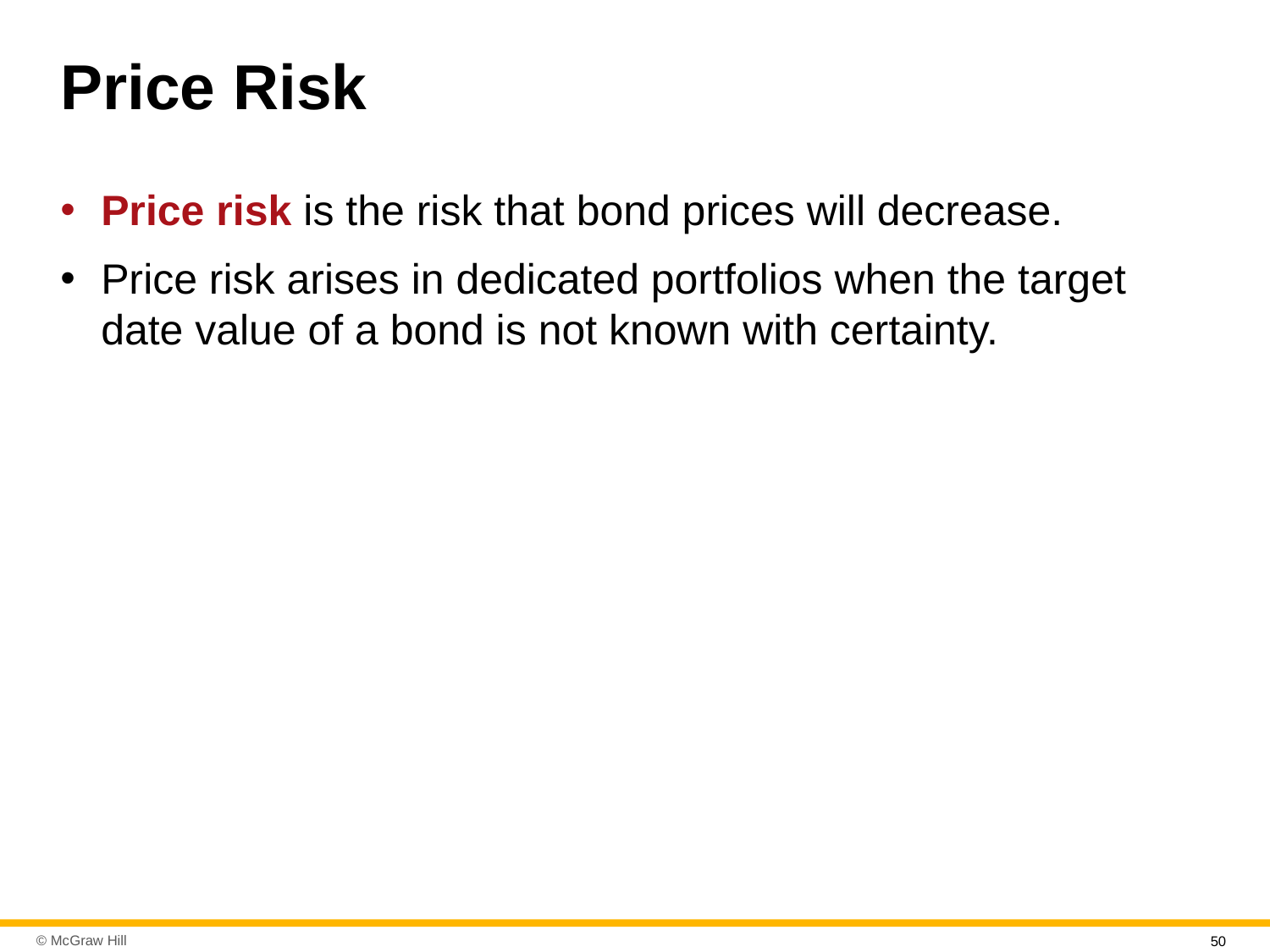

# Price Risk
Price risk is the risk that bond prices will decrease.
Price risk arises in dedicated portfolios when the target date value of a bond is not known with certainty.
50